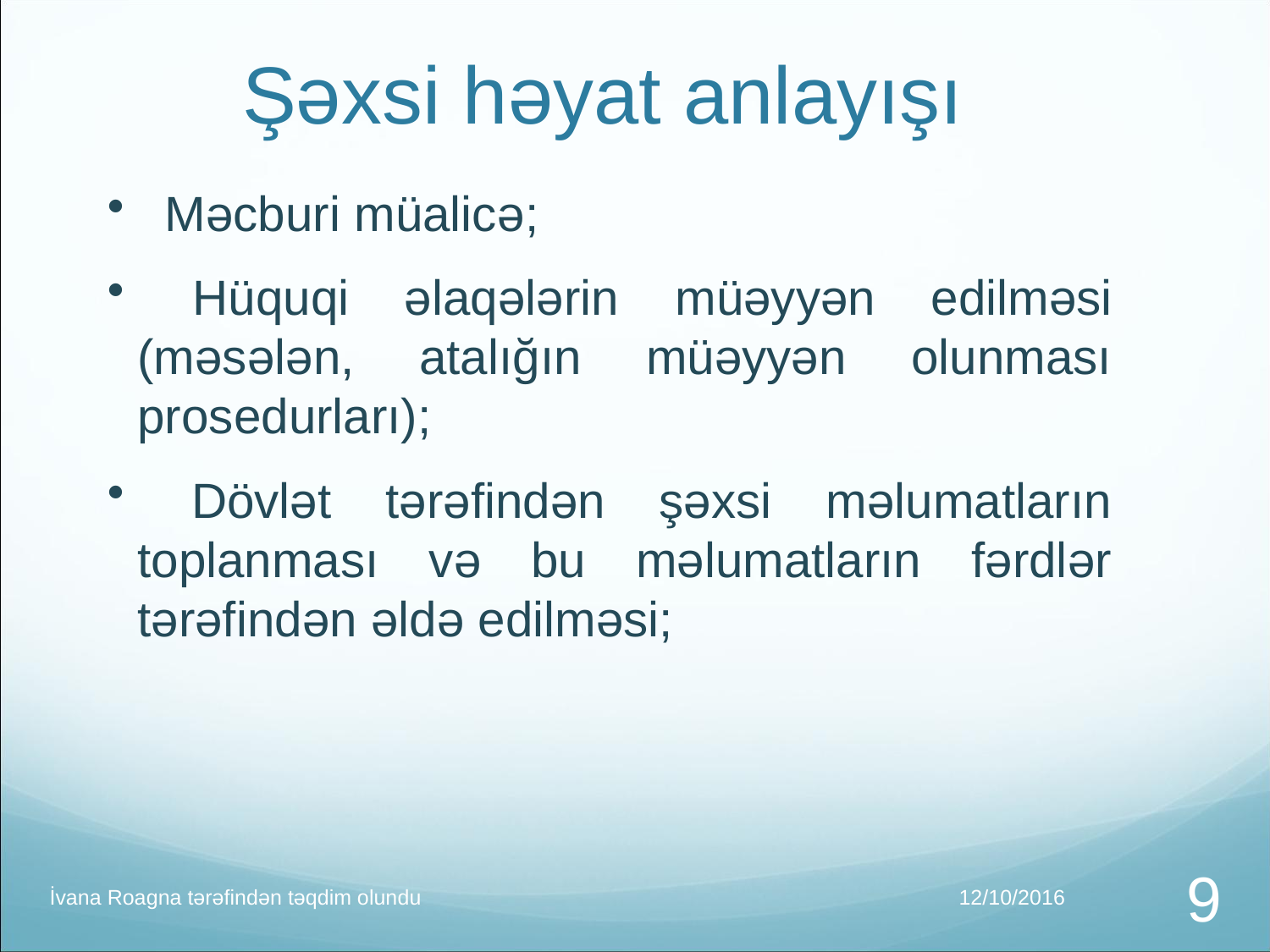

# Şəxsi həyat anlayışı
  Məcburi müalicə;
 Hüquqi əlaqələrin müəyyən edilməsi (məsələn, atalığın müəyyən olunması prosedurları);
 Dövlət tərəfindən şəxsi məlumatların toplanması və bu məlumatların fərdlər tərəfindən əldə edilməsi;

İvana Roagna tərəfindən təqdim olundu
12/10/2016
9